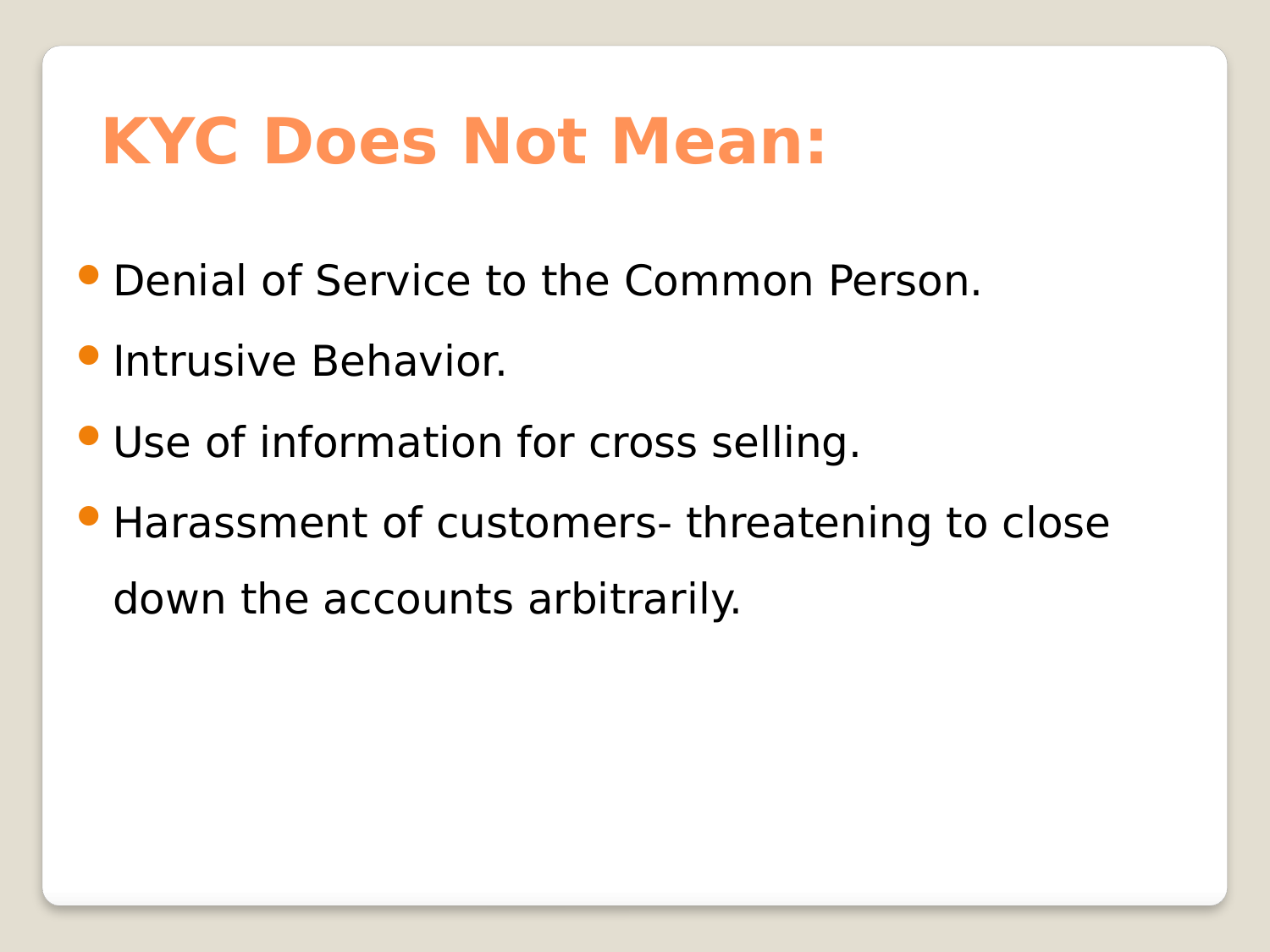

KYC Does Not Mean:
Denial of Service to the Common Person.
Intrusive Behavior.
Use of information for cross selling.
Harassment of customers- threatening to close down the accounts arbitrarily.